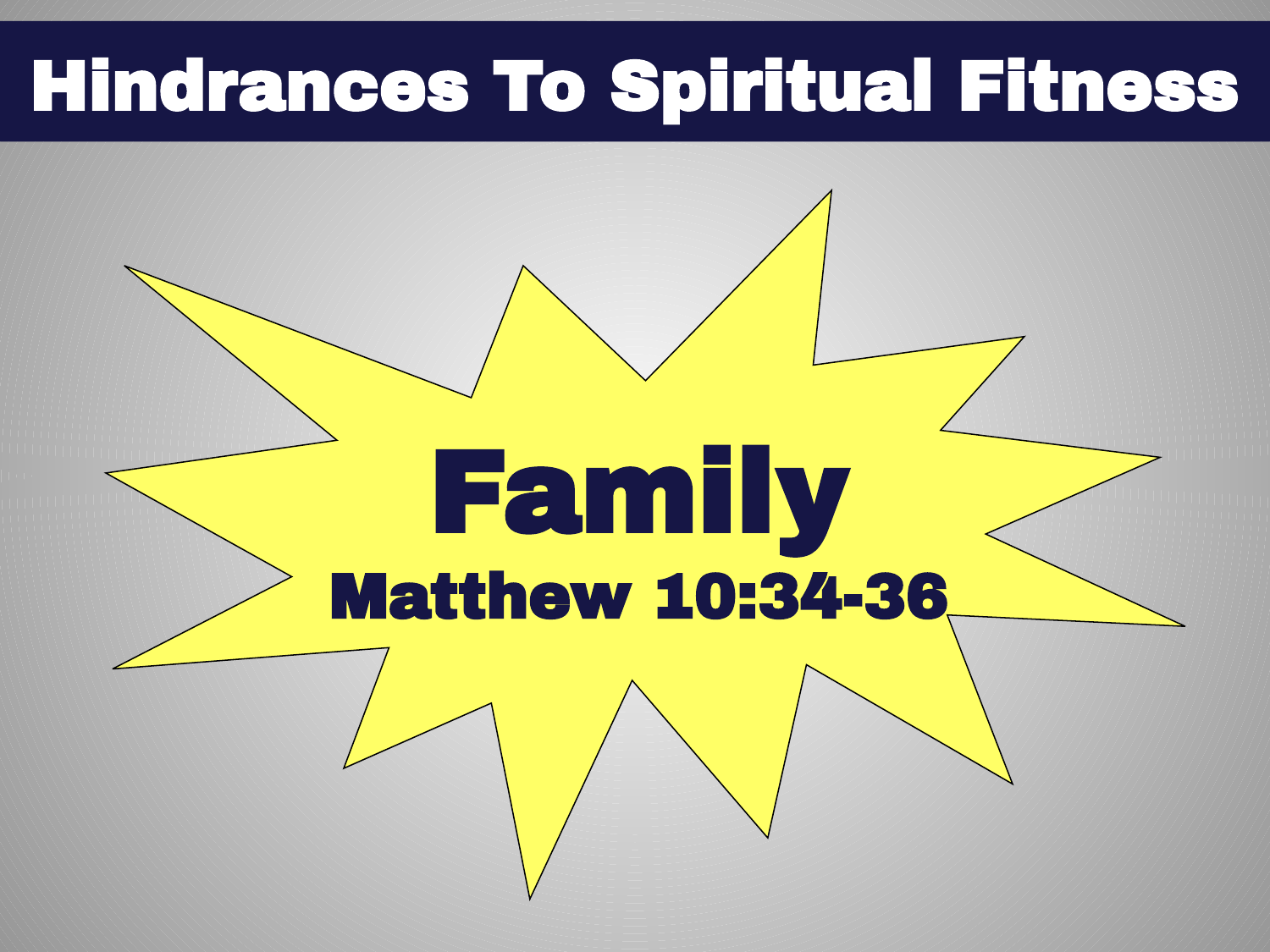

# Hindrances To Spiritual Fitness
Family
Matthew 10:34-36